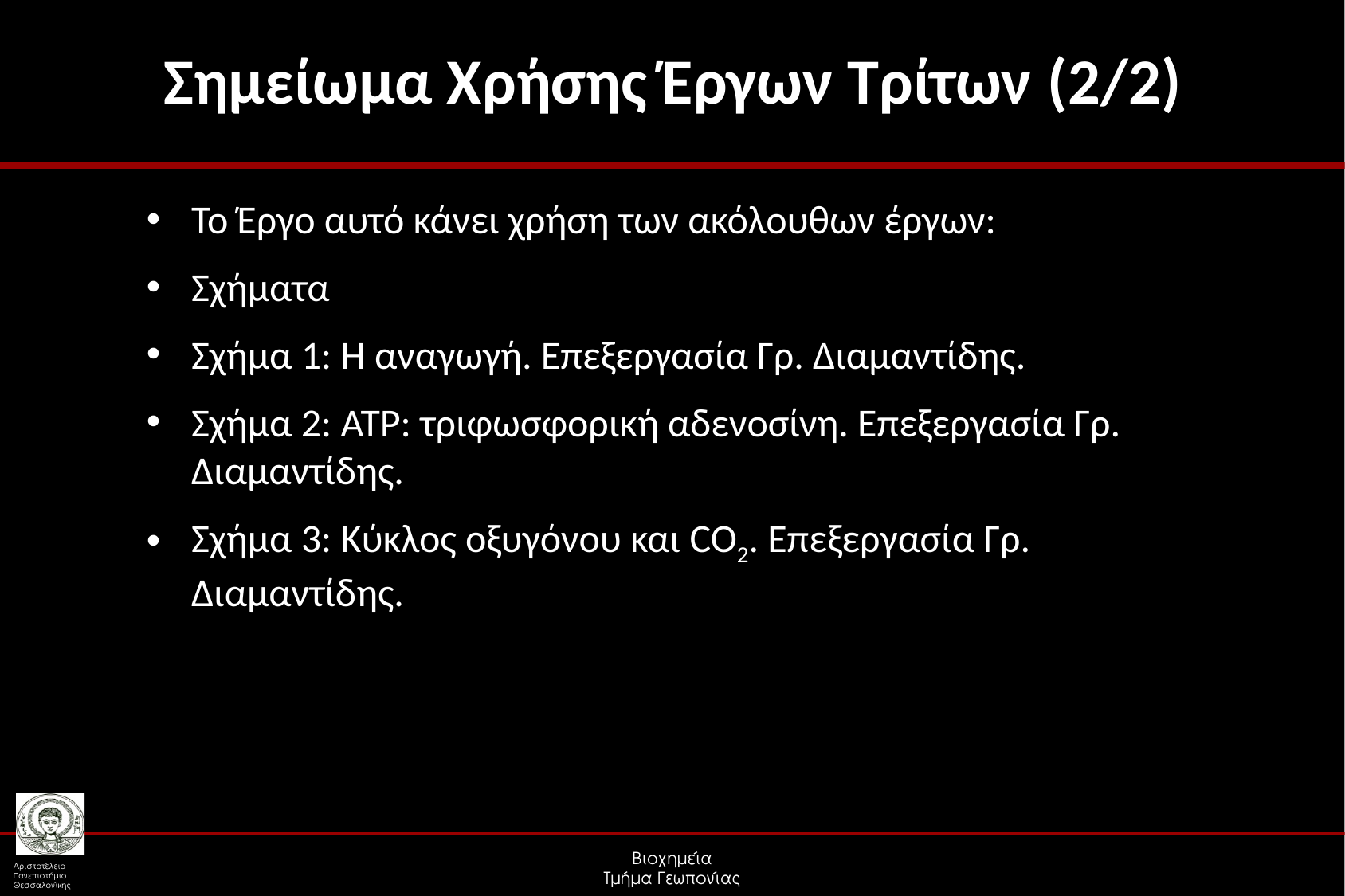

# Σημείωμα Χρήσης Έργων Τρίτων (2/2)
Το Έργο αυτό κάνει χρήση των ακόλουθων έργων:
Σχήματα
Σχήμα 1: Η αναγωγή. Επεξεργασία Γρ. Διαμαντίδης.
Σχήμα 2: ΑΤΡ: τριφωσφορική αδενοσίνη. Επεξεργασία Γρ. Διαμαντίδης.
Σχήμα 3: Κύκλος οξυγόνου και CO2. Επεξεργασία Γρ. Διαμαντίδης.